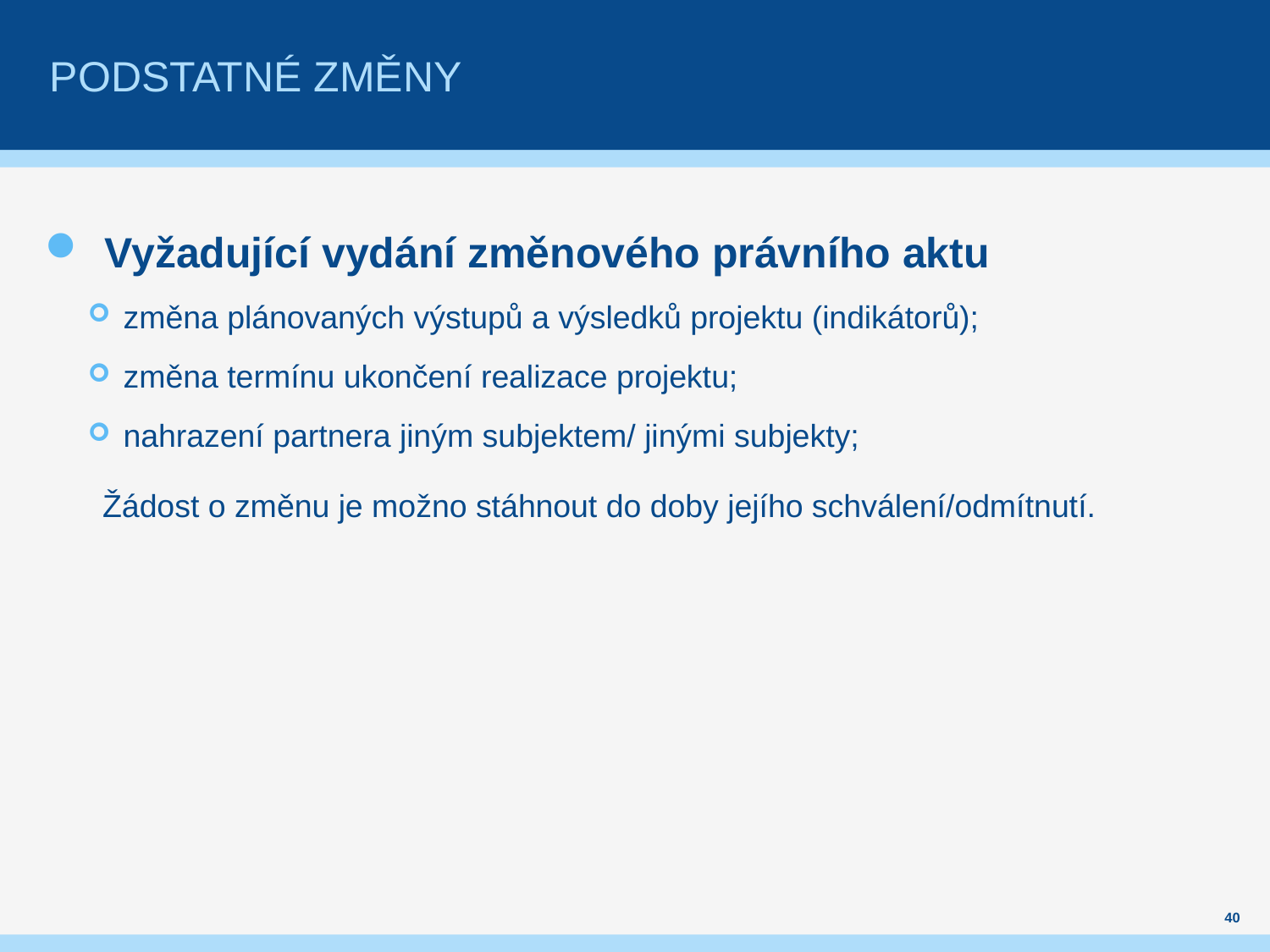

# Podstatné Změny

Vyžadující vydání změnového právního aktu
 změna plánovaných výstupů a výsledků projektu (indikátorů);
 změna termínu ukončení realizace projektu;
 nahrazení partnera jiným subjektem/ jinými subjekty;
Žádost o změnu je možno stáhnout do doby jejího schválení/odmítnutí.

40